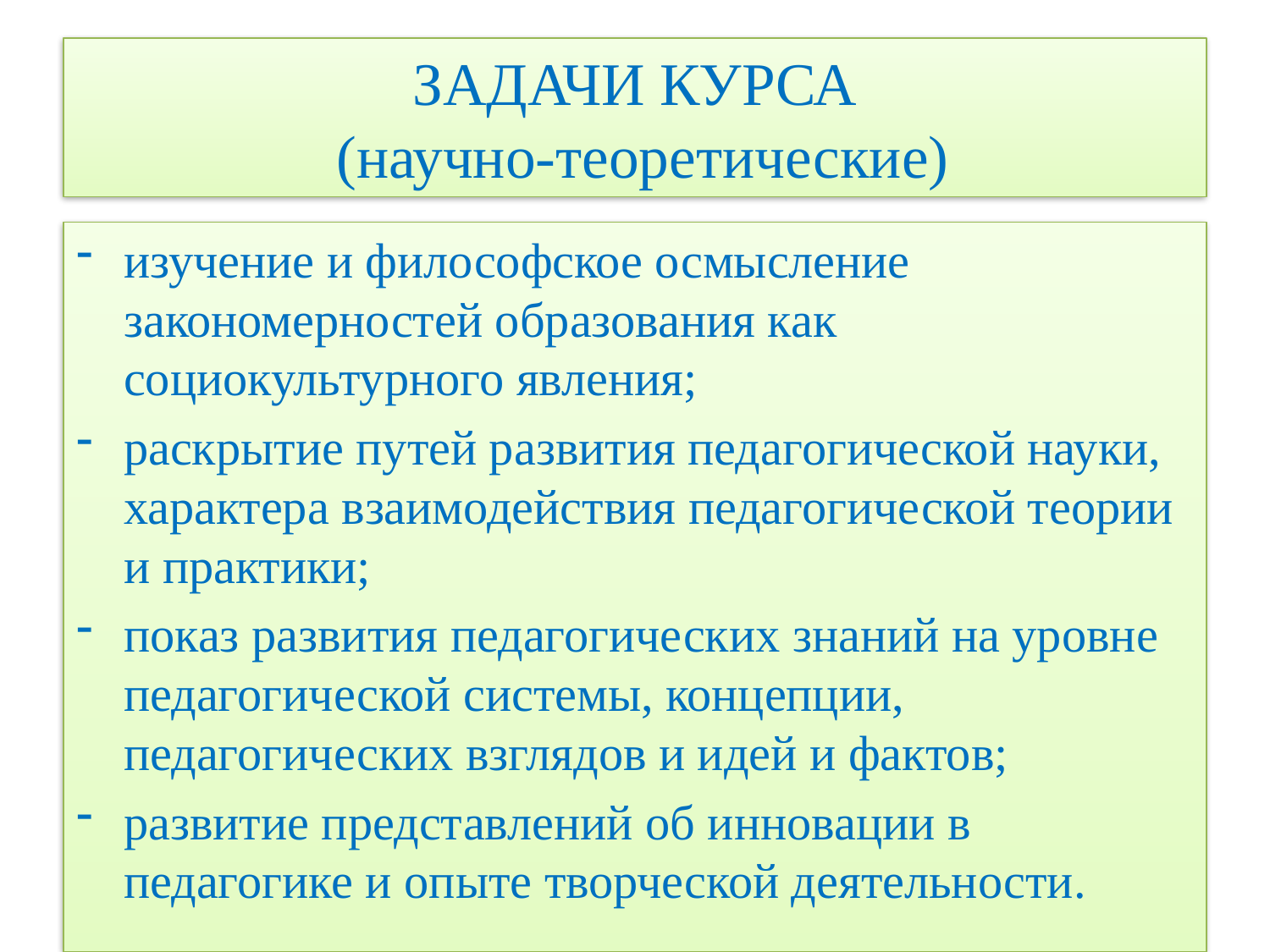

# ЗАДАЧИ КУРСА (научно-теоретические)
изучение и философское осмысление закономерностей образования как социокультурного явления;
раскрытие путей развития педагогической науки, характера взаимодействия педагогической теории и практики;
показ развития педагогических знаний на уровне педагогической системы, концепции, педагогических взглядов и идей и фактов;
развитие представлений об инновации в педагогике и опыте творческой деятельности.